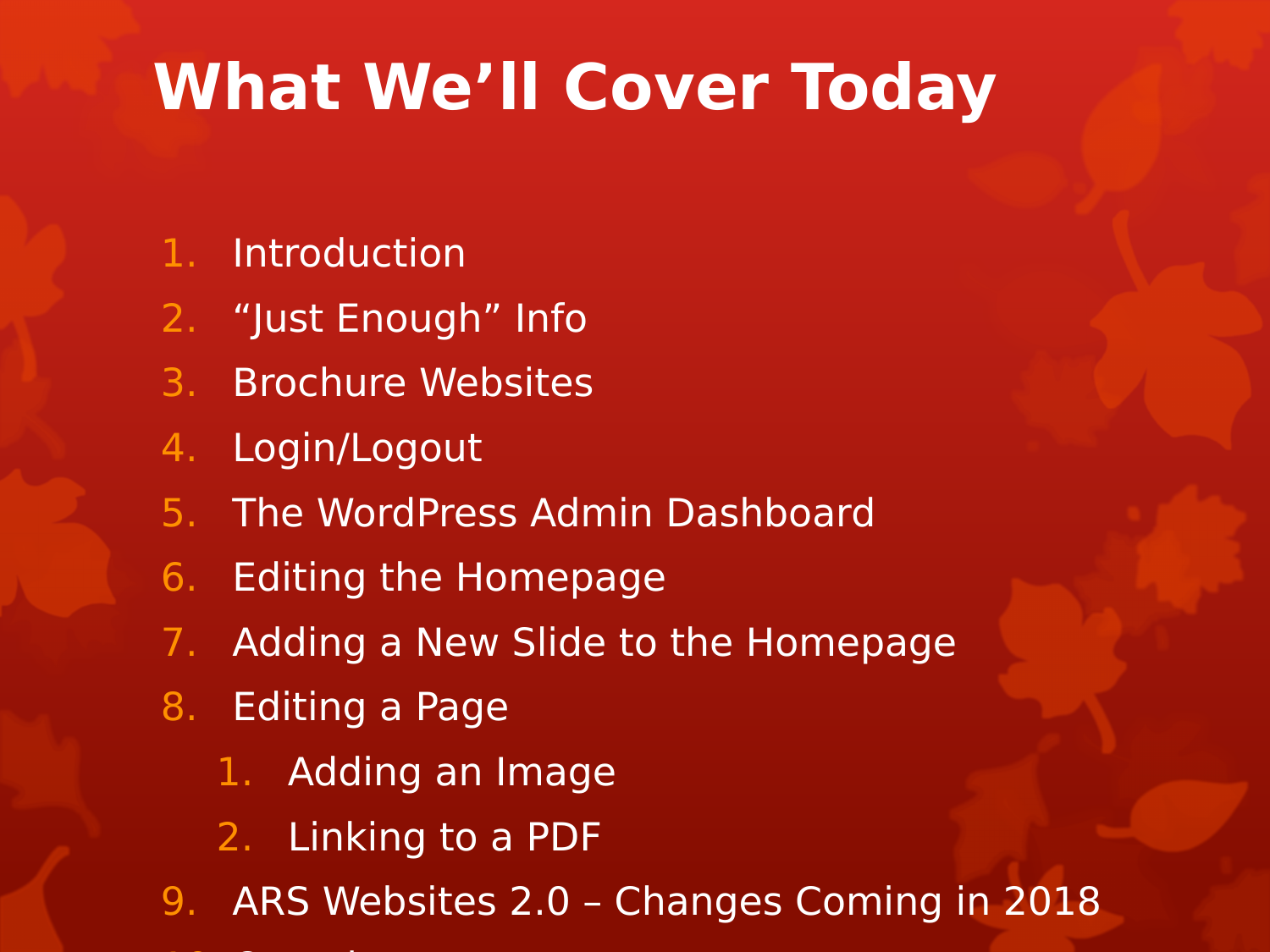

# What We’ll Cover Today
Introduction
“Just Enough” Info
Brochure Websites
Login/Logout
The WordPress Admin Dashboard
Editing the Homepage
Adding a New Slide to the Homepage
Editing a Page
Adding an Image
Linking to a PDF
ARS Websites 2.0 – Changes Coming in 2018
Questions